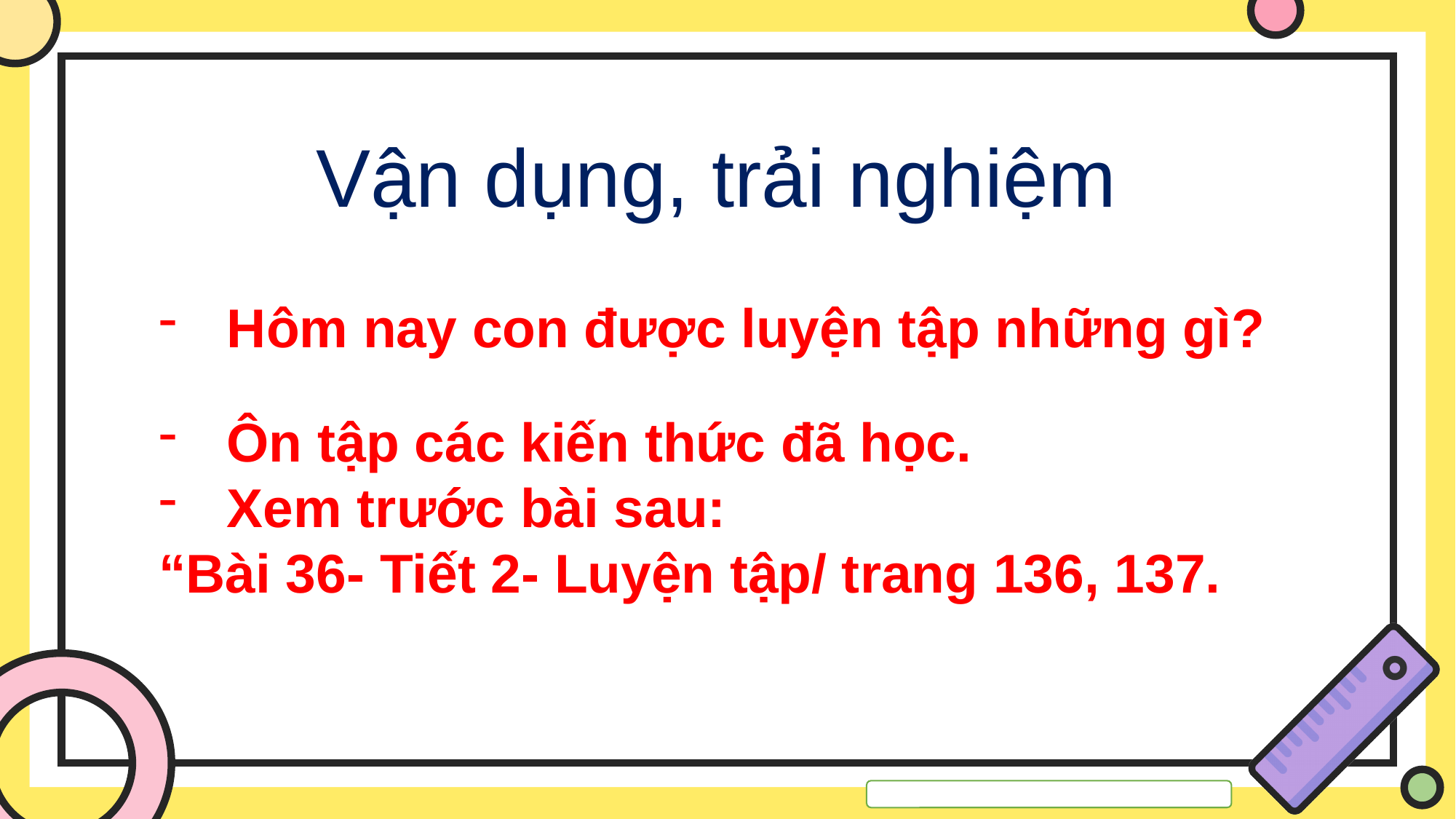

Vận dụng, trải nghiệm
Hôm nay con được luyện tập những gì?
Ôn tập các kiến thức đã học.
Xem trước bài sau:
“Bài 36- Tiết 2- Luyện tập/ trang 136, 137.